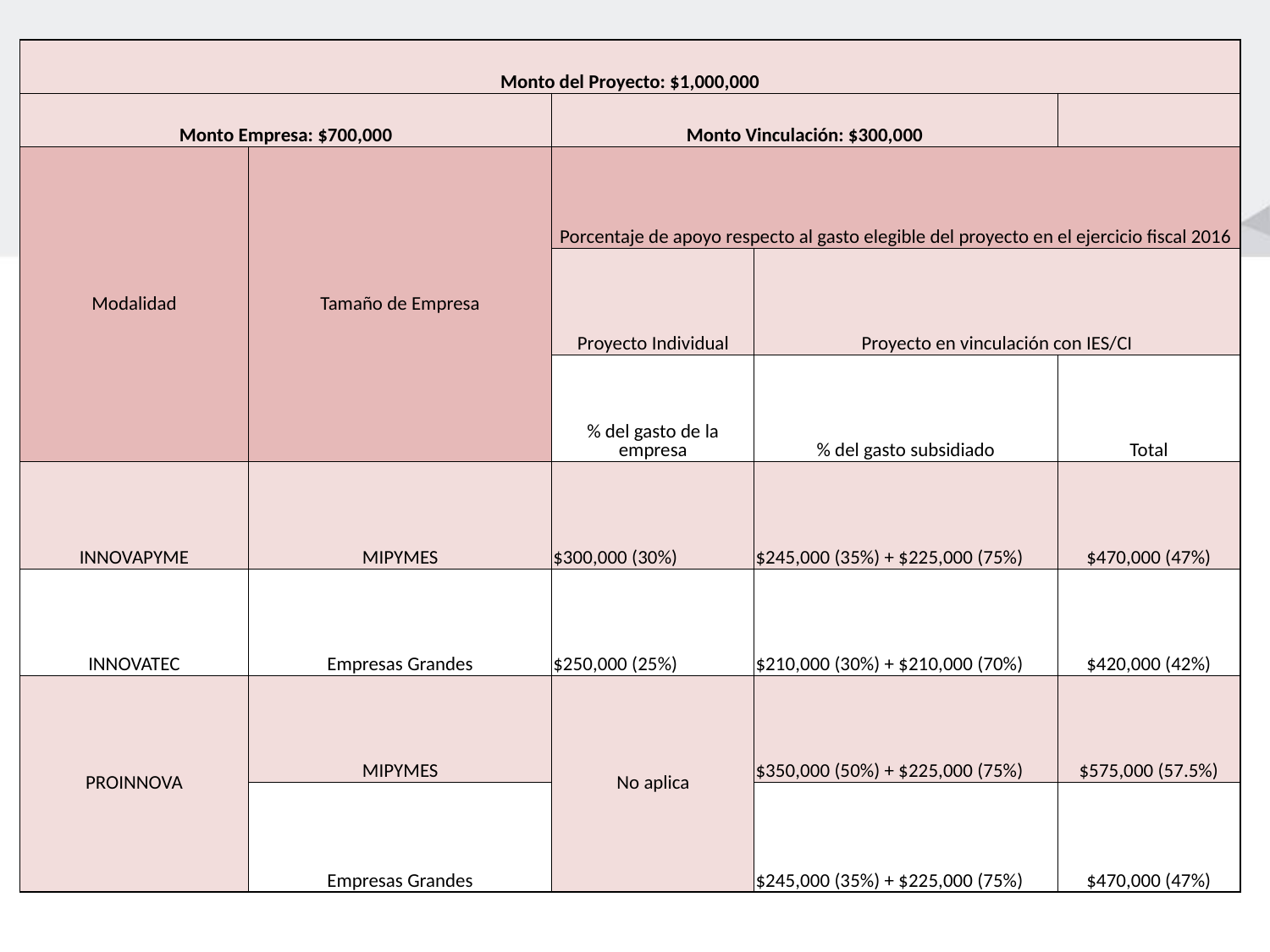

| Monto del Proyecto: $1,000,000 |  |  |  |  |
| --- | --- | --- | --- | --- |
| Monto Empresa: $700,000 |  | Monto Vinculación: $300,000 |  |  |
| Modalidad | Tamaño de Empresa | Porcentaje de apoyo respecto al gasto elegible del proyecto en el ejercicio fiscal 2016 |  |  |
|  |  | Proyecto Individual | Proyecto en vinculación con IES/CI |  |
|  |  | % del gasto de la empresa | % del gasto subsidiado | Total |
| INNOVAPYME | MIPYMES | $300,000 (30%) | $245,000 (35%) + $225,000 (75%) | $470,000 (47%) |
| INNOVATEC | Empresas Grandes | $250,000 (25%) | $210,000 (30%) + $210,000 (70%) | $420,000 (42%) |
| PROINNOVA | MIPYMES | No aplica | $350,000 (50%) + $225,000 (75%) | $575,000 (57.5%) |
|  | Empresas Grandes |  | $245,000 (35%) + $225,000 (75%) | $470,000 (47%) |